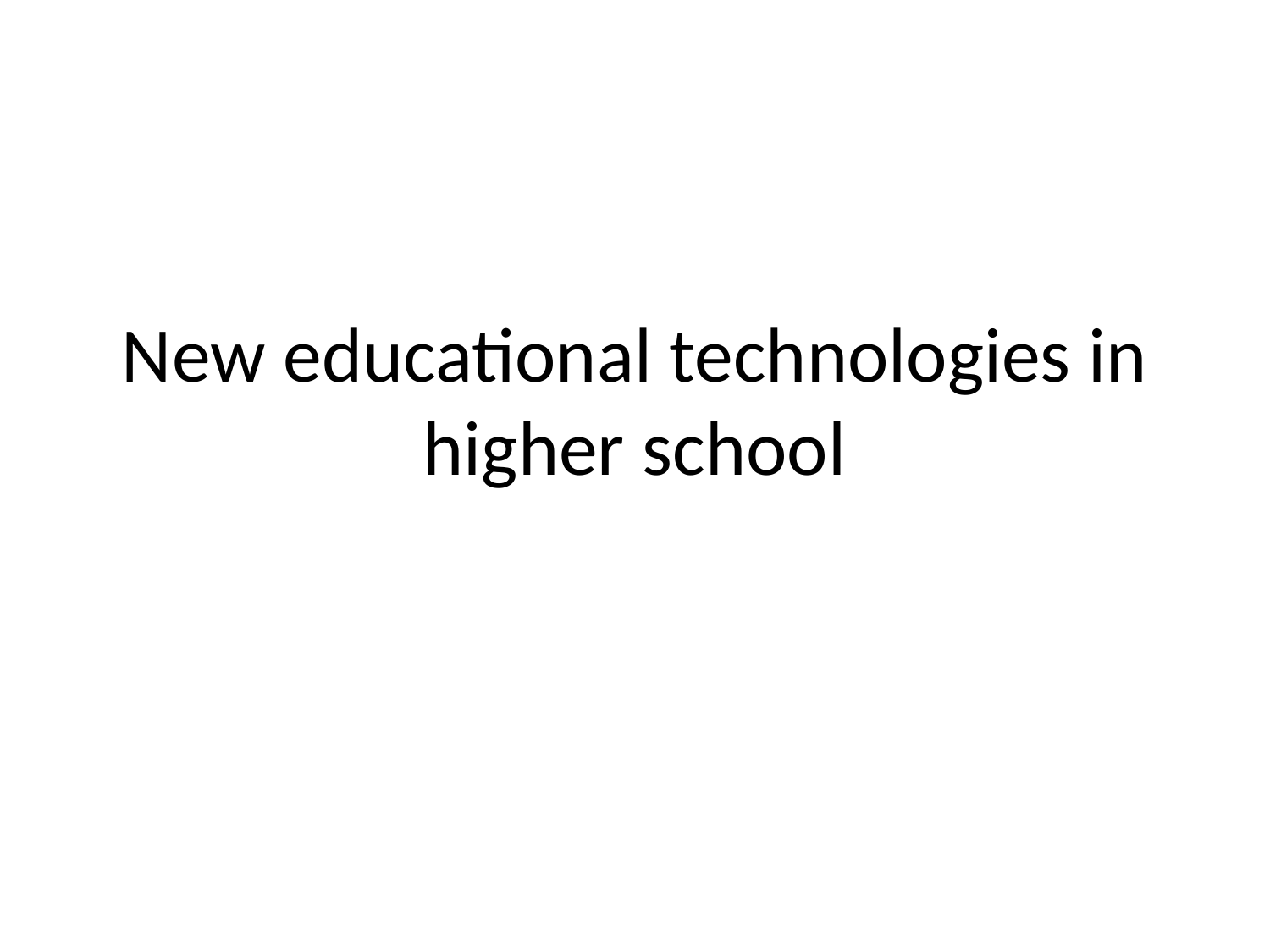

# New educational technologies in higher school